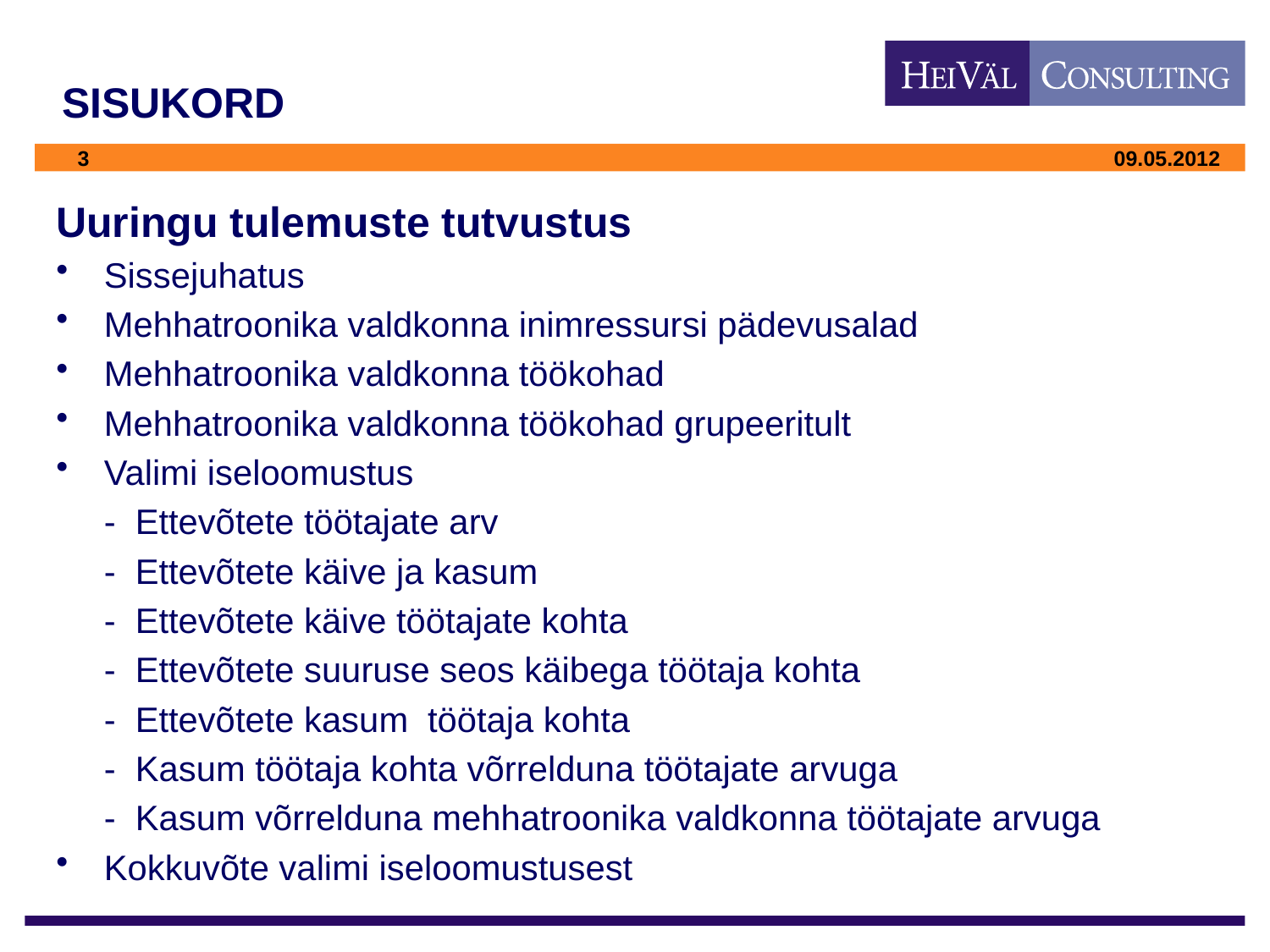

# SISUKORD
Uuringu tulemuste tutvustus
Sissejuhatus
Mehhatroonika valdkonna inimressursi pädevusalad
Mehhatroonika valdkonna töökohad
Mehhatroonika valdkonna töökohad grupeeritult
Valimi iseloomustus
	-  Ettevõtete töötajate arv
	-  Ettevõtete käive ja kasum
	-  Ettevõtete käive töötajate kohta
	-  Ettevõtete suuruse seos käibega töötaja kohta
	-  Ettevõtete kasum  töötaja kohta
	-  Kasum töötaja kohta võrrelduna töötajate arvuga
	-  Kasum võrrelduna mehhatroonika valdkonna töötajate arvuga
Kokkuvõte valimi iseloomustusest